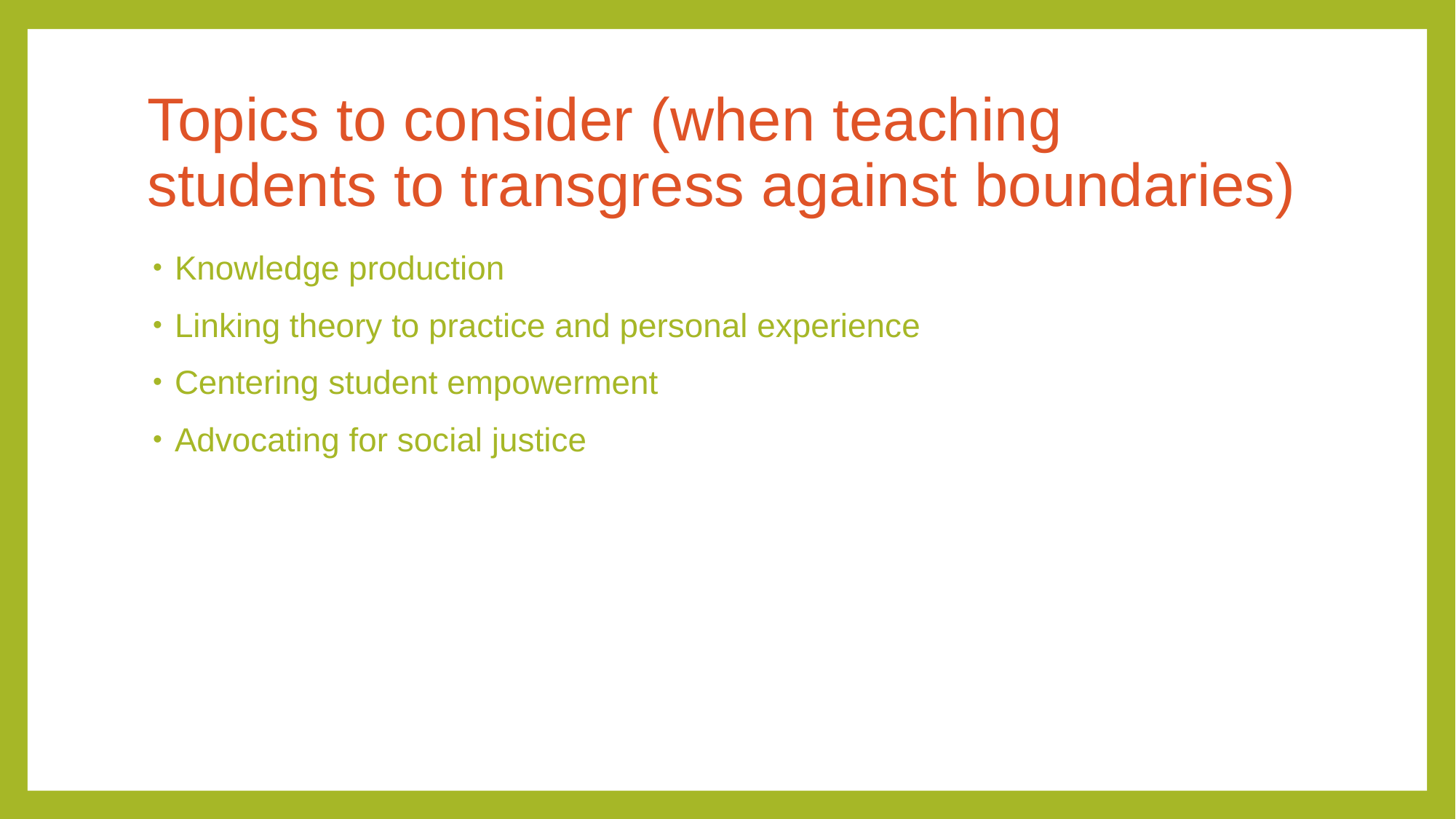

# Topics to consider (when teaching students to transgress against boundaries)
Knowledge production
Linking theory to practice and personal experience
Centering student empowerment
Advocating for social justice